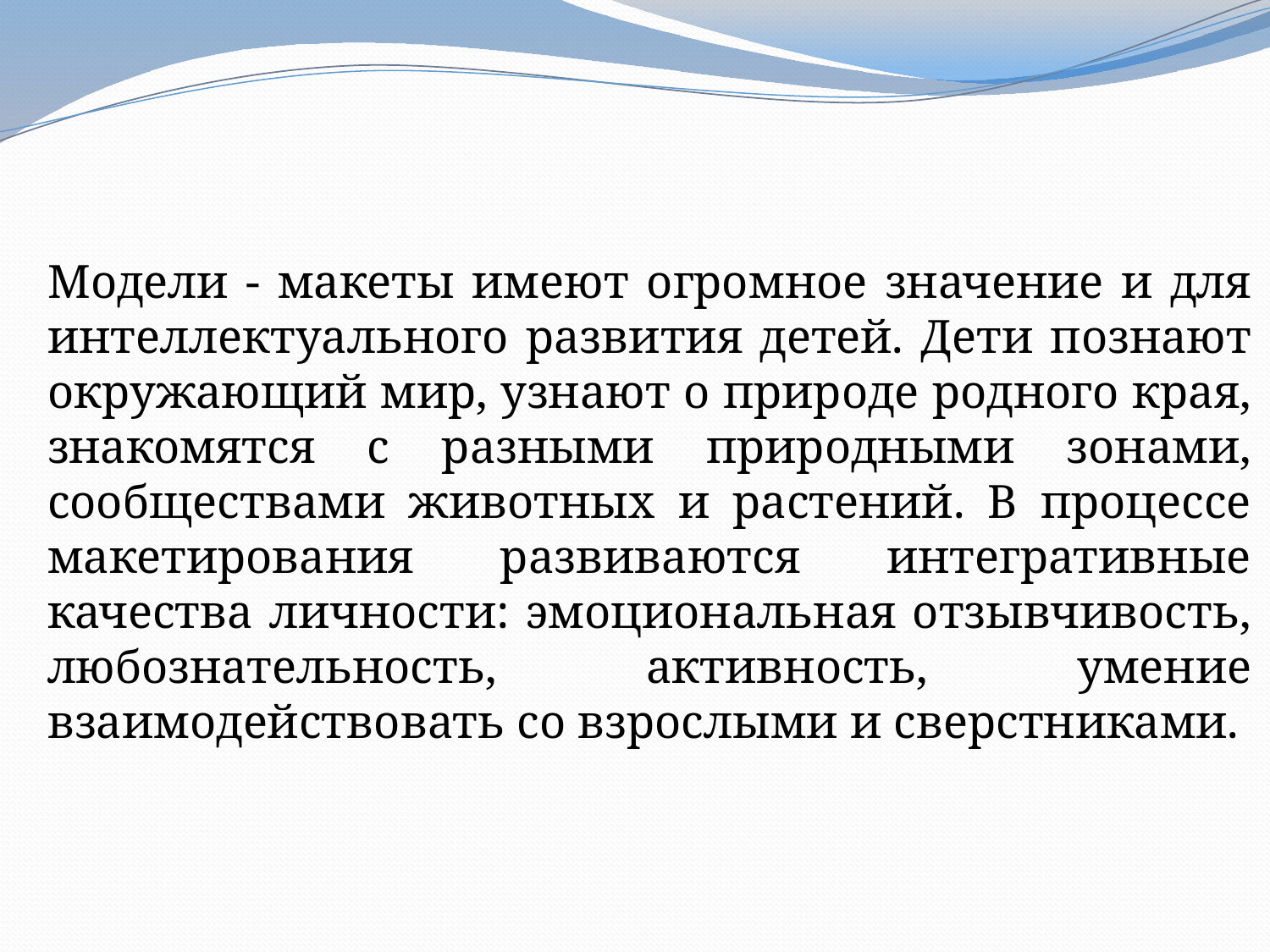

Модели - макеты имеют огромное значение и для интеллектуального развития детей. Дети познают окружающий мир, узнают о природе родного края, знакомятся с разными природными зонами, сообществами животных и растений. В процессе макетирования развиваются интегративные качества личности: эмоциональная отзывчивость, любознательность, активность, умение взаимодействовать со взрослыми и сверстниками.